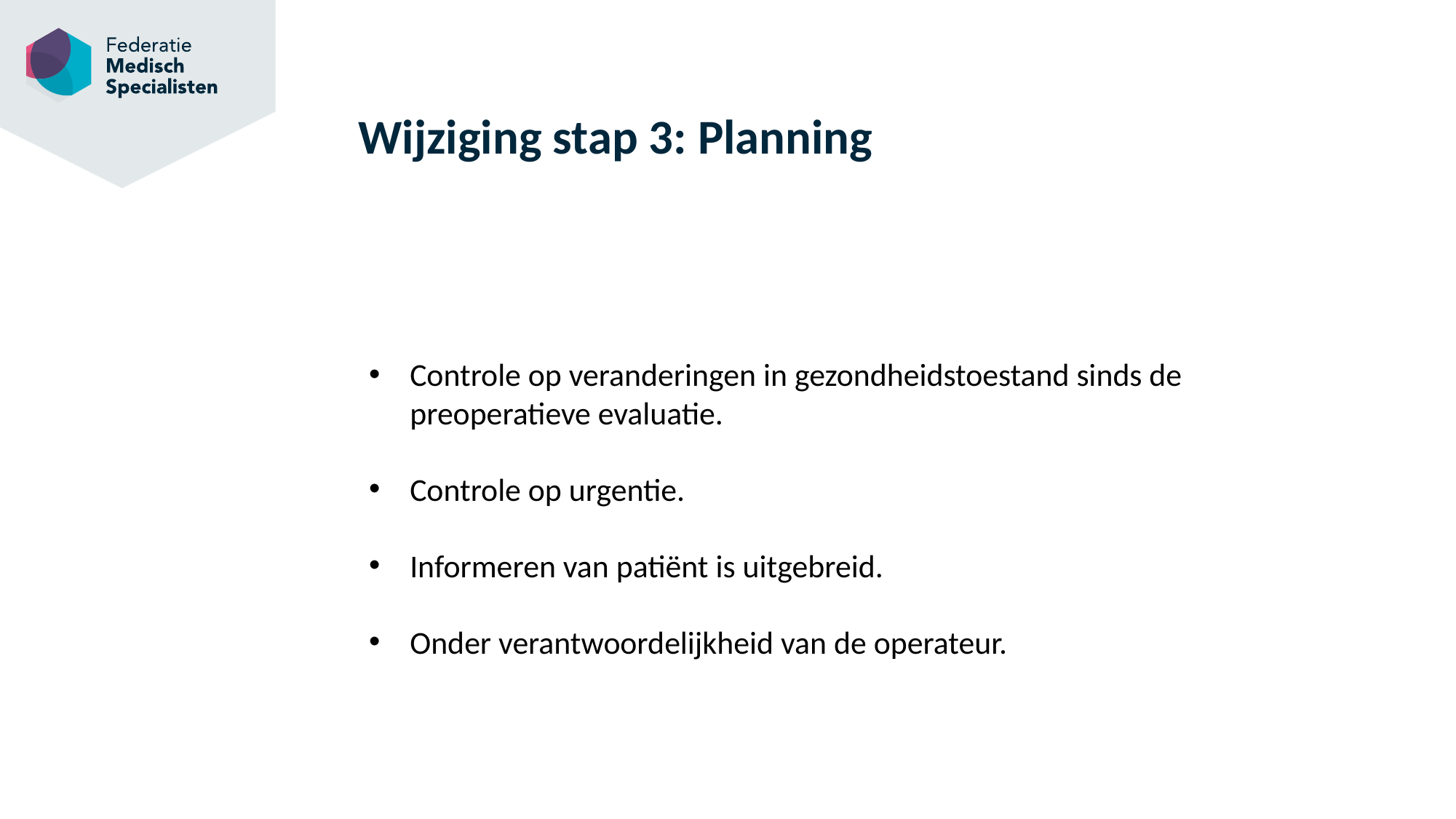

# Wijziging stap 3: Planning
Controle op veranderingen in gezondheidstoestand sinds de preoperatieve evaluatie.

Controle op urgentie.

Informeren van patiënt is uitgebreid.

Onder verantwoordelijkheid van de operateur.